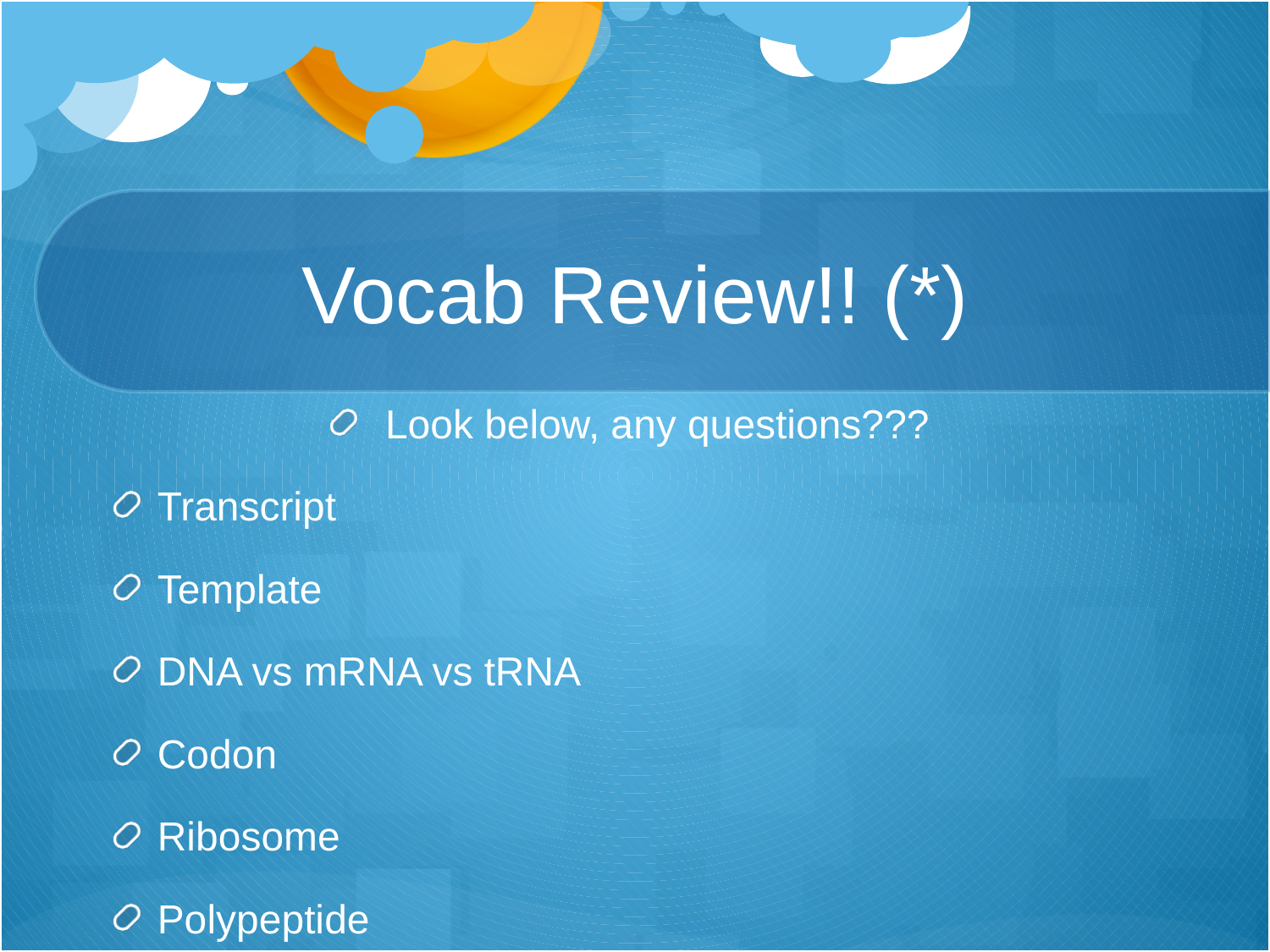

# Vocab Review!! (*)
Look below, any questions???
Transcript
Template
DNA vs mRNA vs tRNA
Codon
Ribosome
Polypeptide